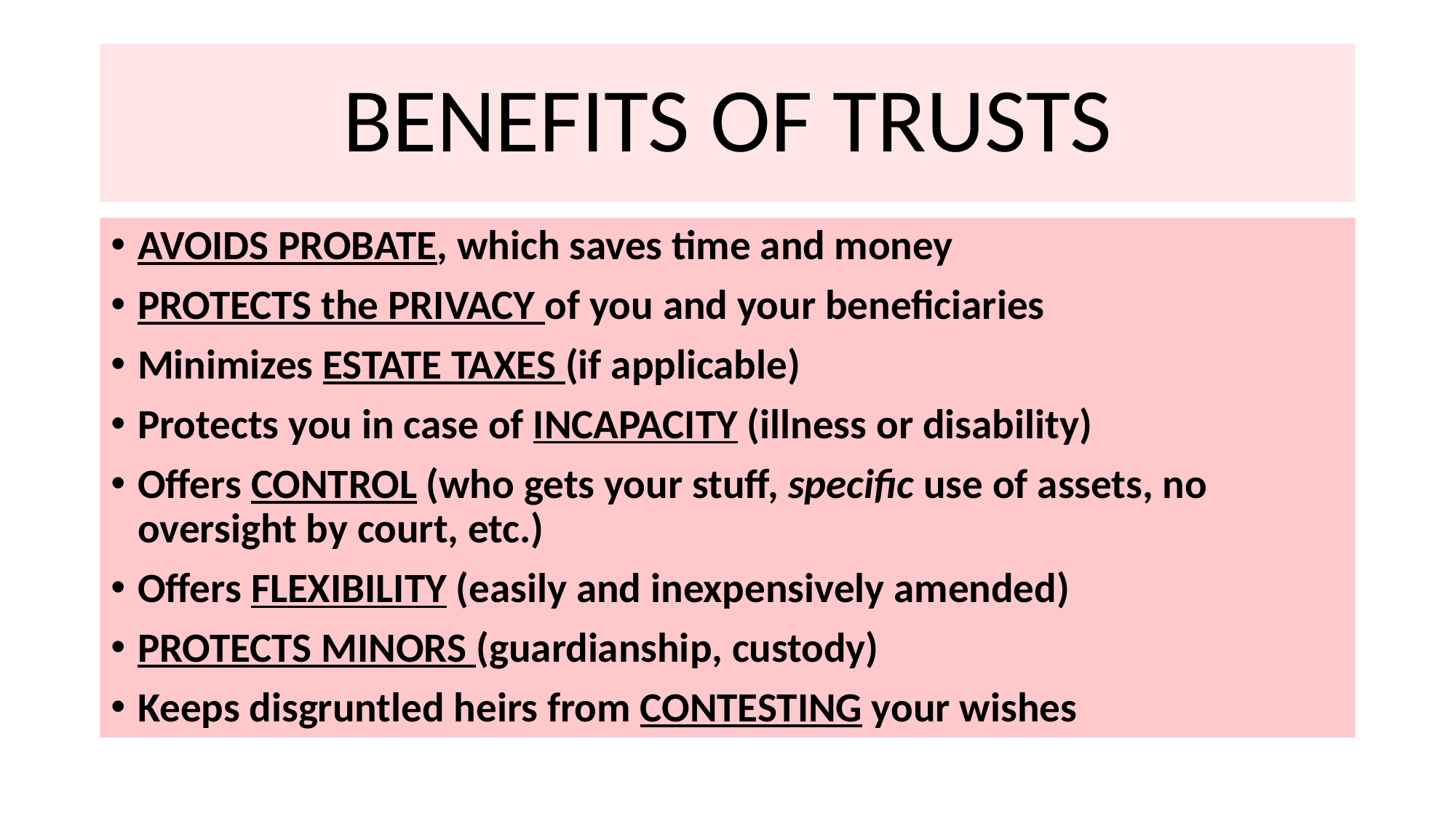

# BENEFITS OF TRUSTS
AVOIDS PROBATE, which saves time and money
PROTECTS the PRIVACY of you and your beneficiaries
Minimizes ESTATE TAXES (if applicable)
Protects you in case of INCAPACITY (illness or disability)
Offers CONTROL (who gets your stuff, specific use of assets, no oversight by court, etc.)
Offers FLEXIBILITY (easily and inexpensively amended)
PROTECTS MINORS (guardianship, custody)
Keeps disgruntled heirs from CONTESTING your wishes